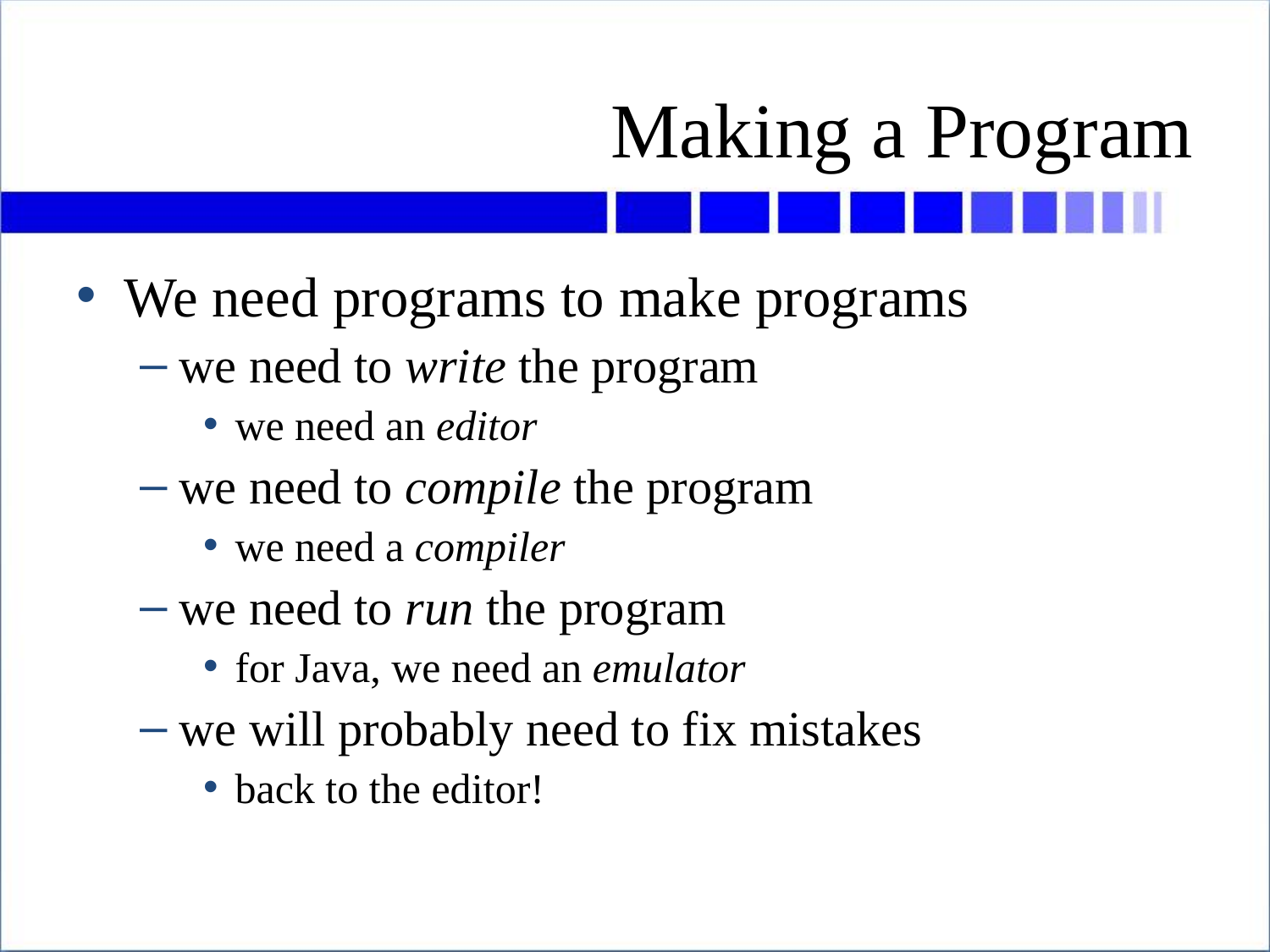

# Making a Program
We need programs to make programs
we need to write the program
we need an editor
we need to compile the program
we need a compiler
we need to run the program
for Java, we need an emulator
we will probably need to fix mistakes
back to the editor!